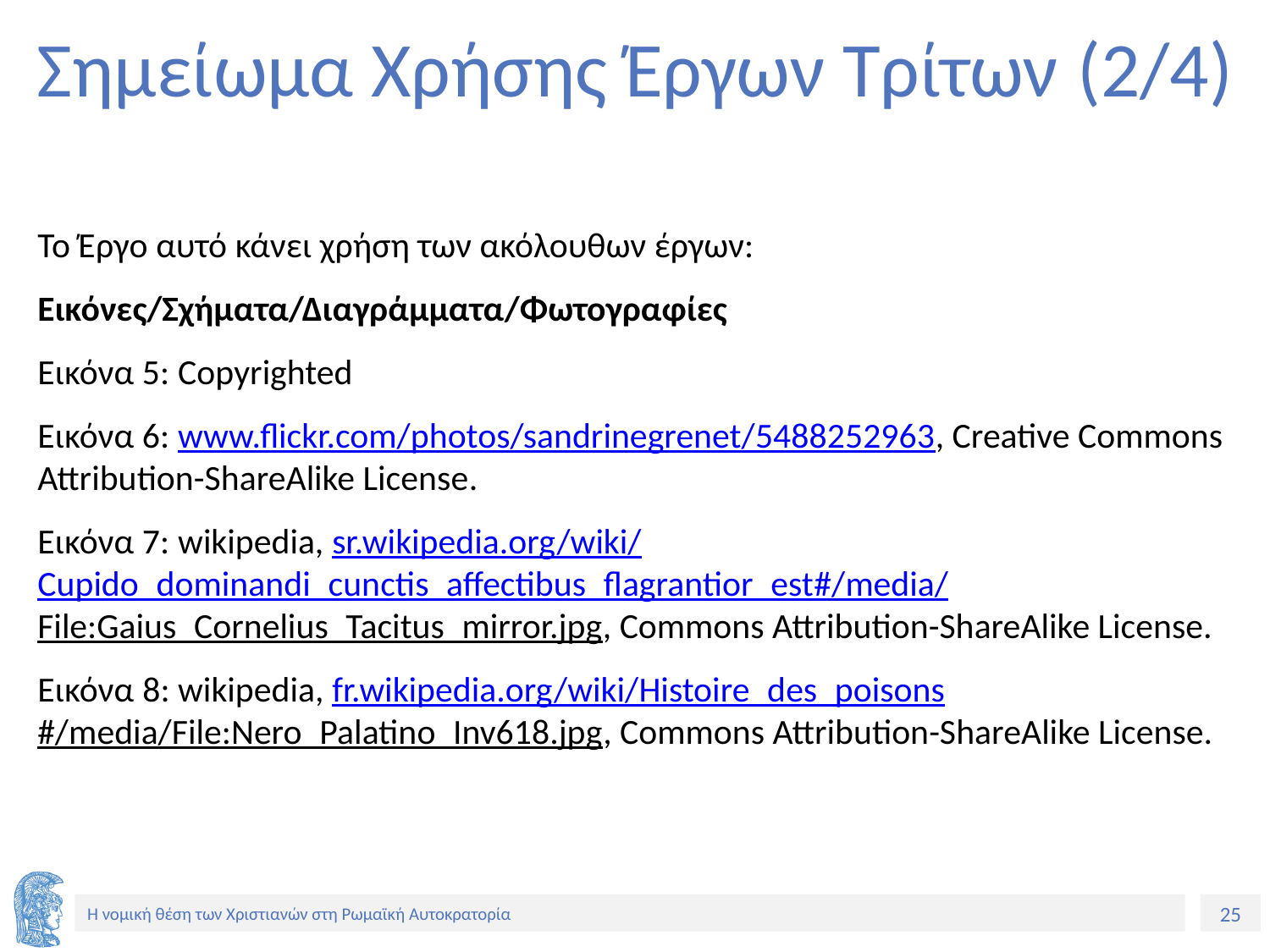

# Σημείωμα Χρήσης Έργων Τρίτων (2/4)
Το Έργο αυτό κάνει χρήση των ακόλουθων έργων:
Εικόνες/Σχήματα/Διαγράμματα/Φωτογραφίες
Εικόνα 5: Copyrighted
Εικόνα 6: www.flickr.com/photos/sandrinegrenet/5488252963, Creative Commons Attribution-ShareAlike License.
Εικόνα 7: wikipedia, sr.wikipedia.org/wiki/Cupido_dominandi_cunctis_affectibus_flagrantior_est#/media/File:Gaius_Cornelius_Tacitus_mirror.jpg, Commons Attribution-ShareAlike License.
Εικόνα 8: wikipedia, fr.wikipedia.org/wiki/Histoire_des_poisons#/media/File:Nero_Palatino_Inv618.jpg, Commons Attribution-ShareAlike License.